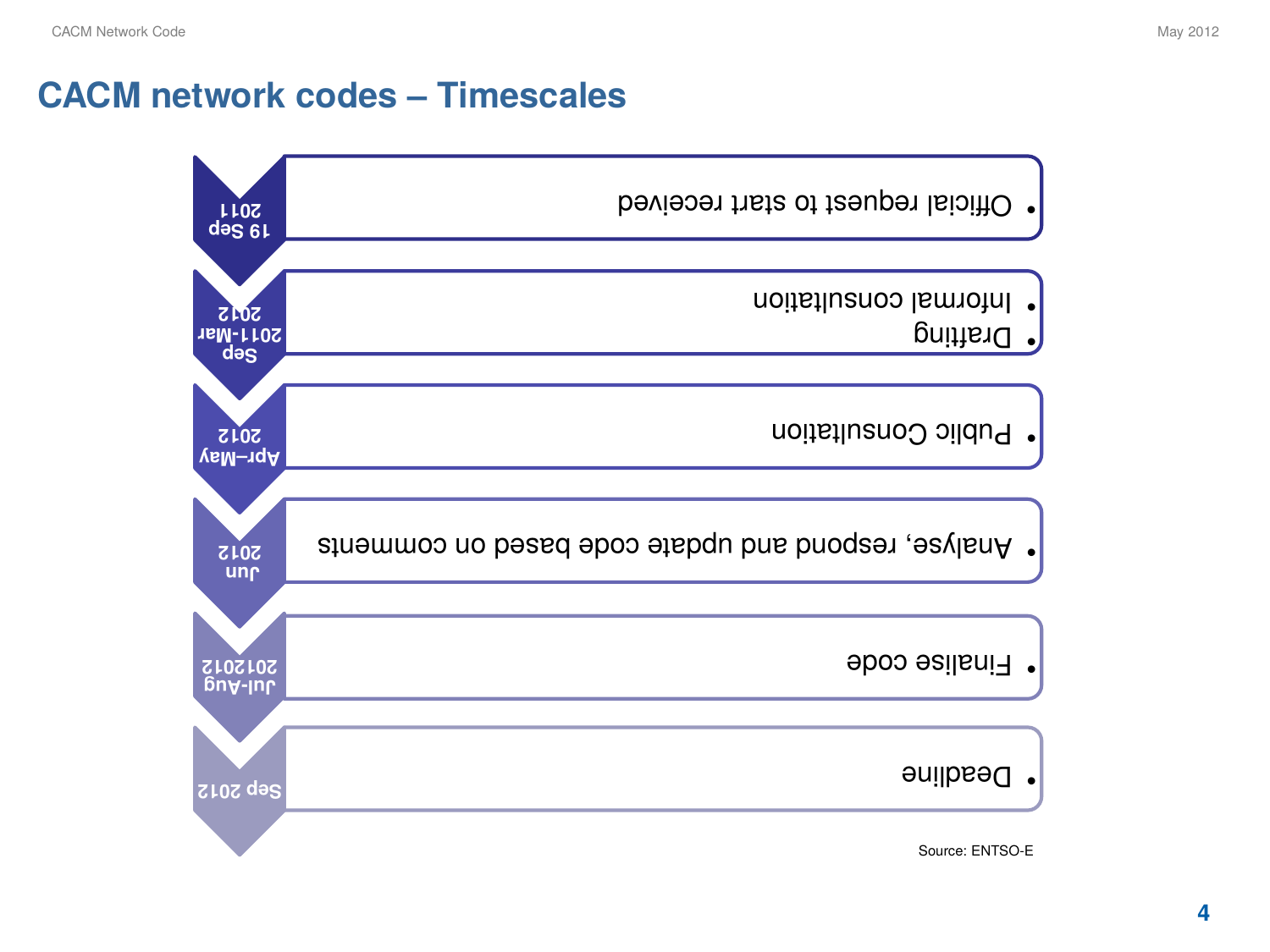

CACM network codes – Timescales
19 Sep 2011
Official request to start received
Sep 2011-Mar 2012
Drafting
Informal consultation
Apr–May 2012
Public Consultation
Jun  2012
Analyse, respond and update code based on comments
Jul-Aug 2012012
Finalise code
Sep 2012
Deadline
Source: ENTSO-E